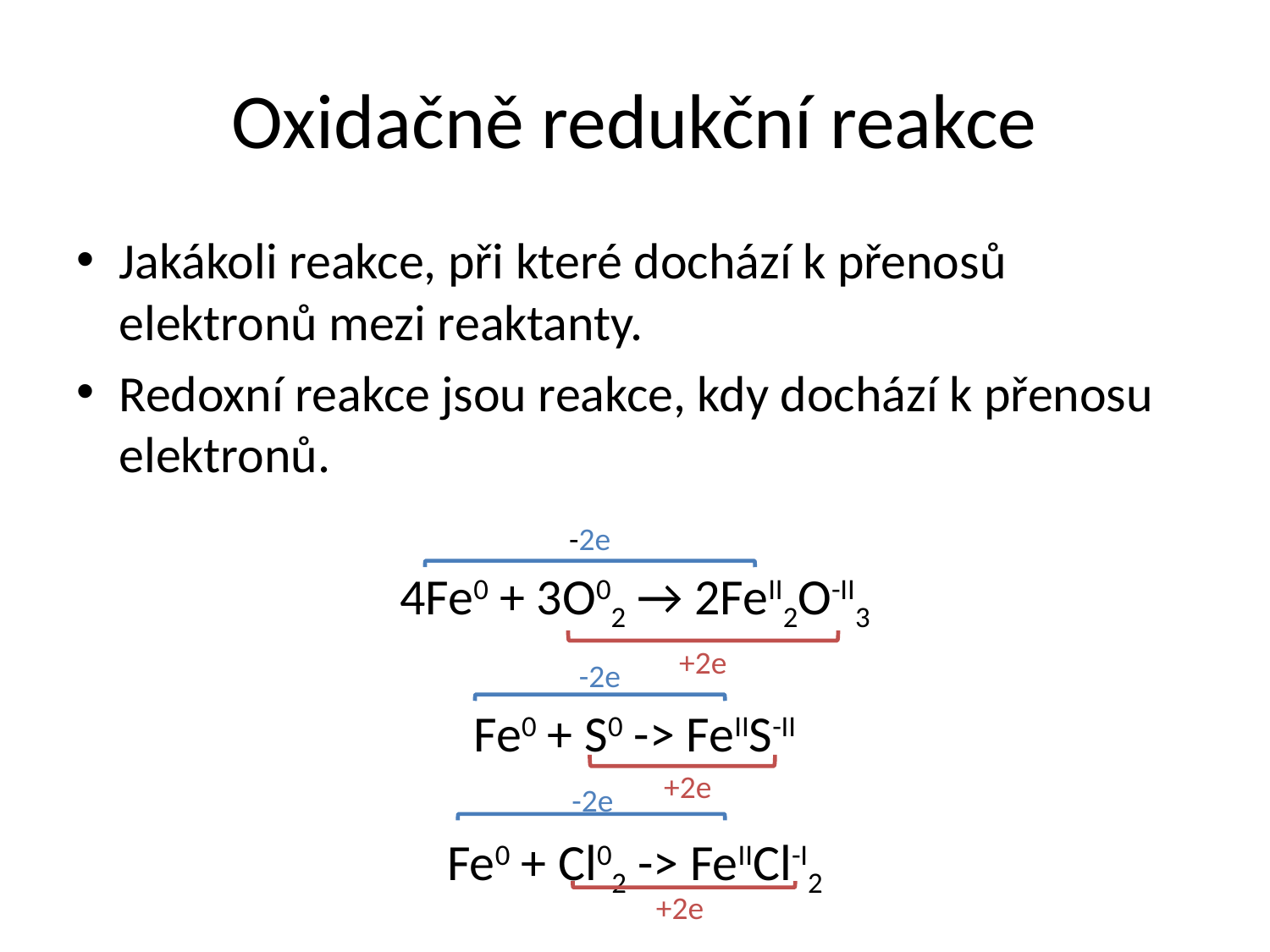

# Oxidačně redukční reakce
Jakákoli reakce, při které dochází k přenosů elektronů mezi reaktanty.
Redoxní reakce jsou reakce, kdy dochází k přenosu elektronů.

4Fe0 + 3O02 → 2FeII2O-II3

Fe0 + S0 -> FeIIS-II

Fe0 + Cl02 -> FeIICl-I2

-2e

+2e
-2e

+2e

-2e
+2e